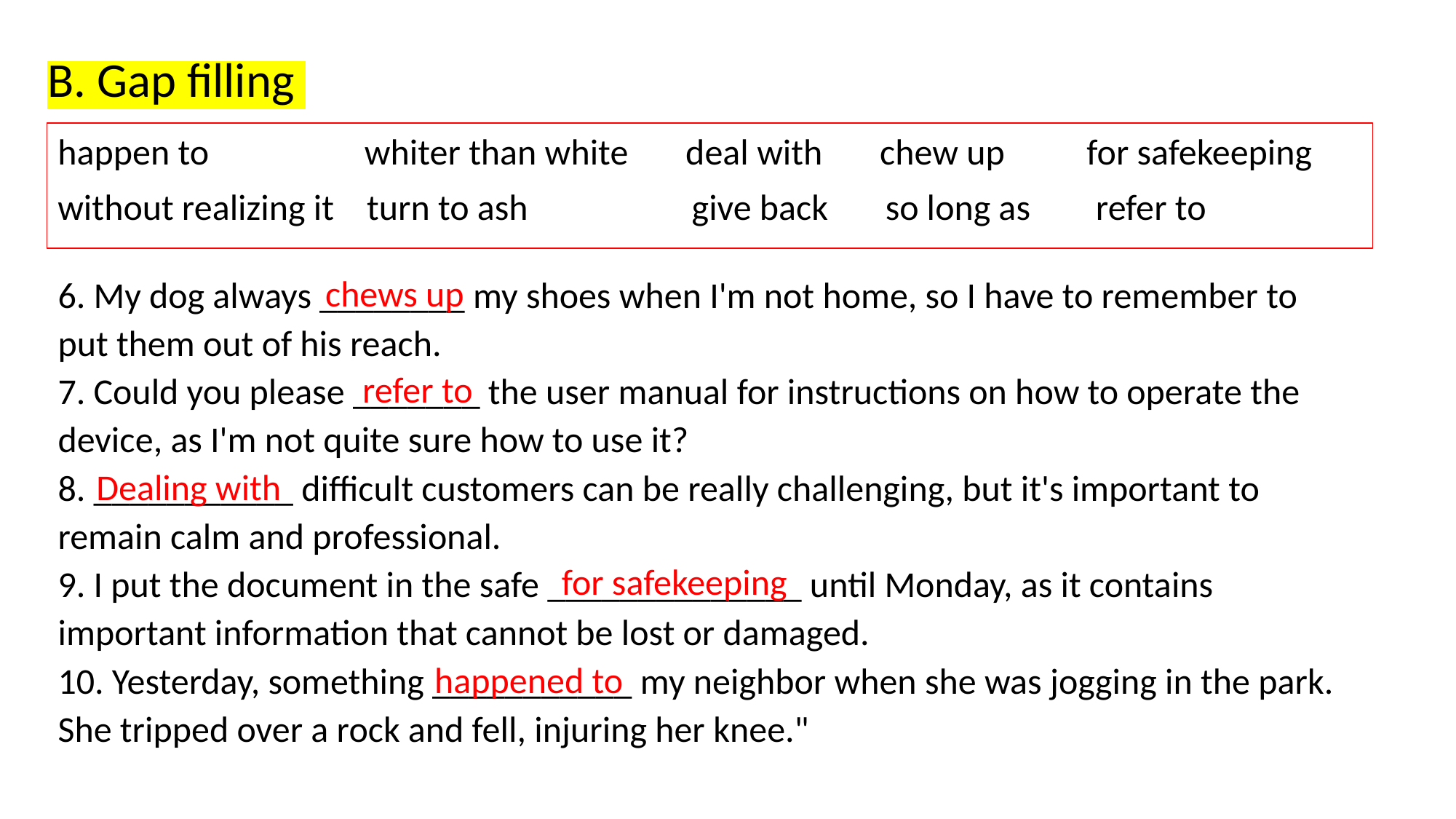

B. Gap filling

happen to                   whiter than white       deal with       chew up          for safekeeping without realizing it    turn to ash                    give back       so long as        refer to

6. My dog always ________ my shoes when I'm not home, so I have to remember to put them out of his reach.
7. Could you please _______ the user manual for instructions on how to operate the device, as I'm not quite sure how to use it?
8. ___________ difficult customers can be really challenging, but it's important to remain calm and professional.
9. I put the document in the safe ______________ until Monday, as it contains important information that cannot be lost or damaged.
10. Yesterday, something ___________ my neighbor when she was jogging in the park. She tripped over a rock and fell, injuring her knee."
chews up
refer to
Dealing with
for safekeeping
happened to